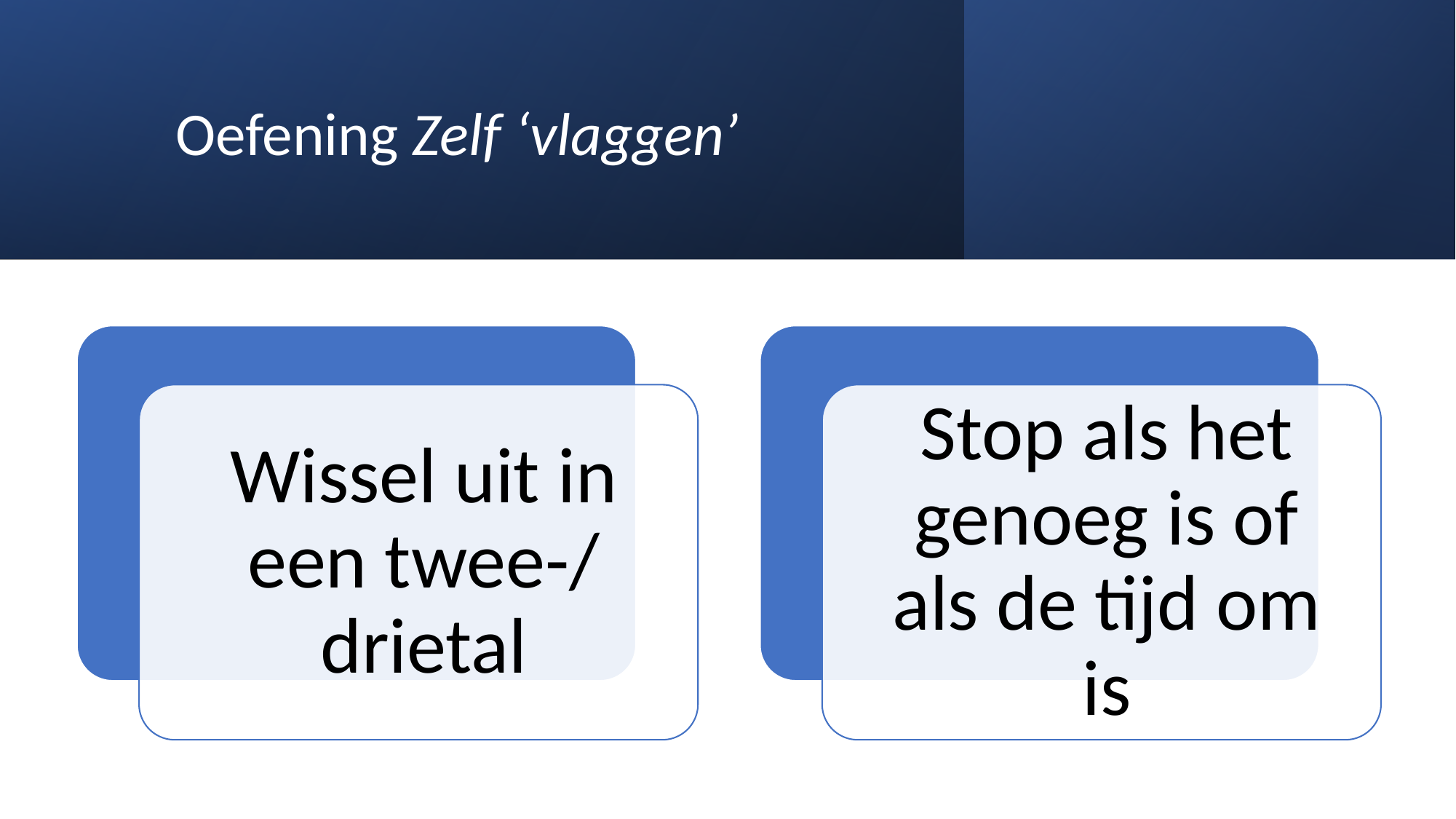

# Oefening Zelf ‘vlaggen’
Wissel uit in een twee-/ drietal
Stop als het genoeg is of als de tijd om is